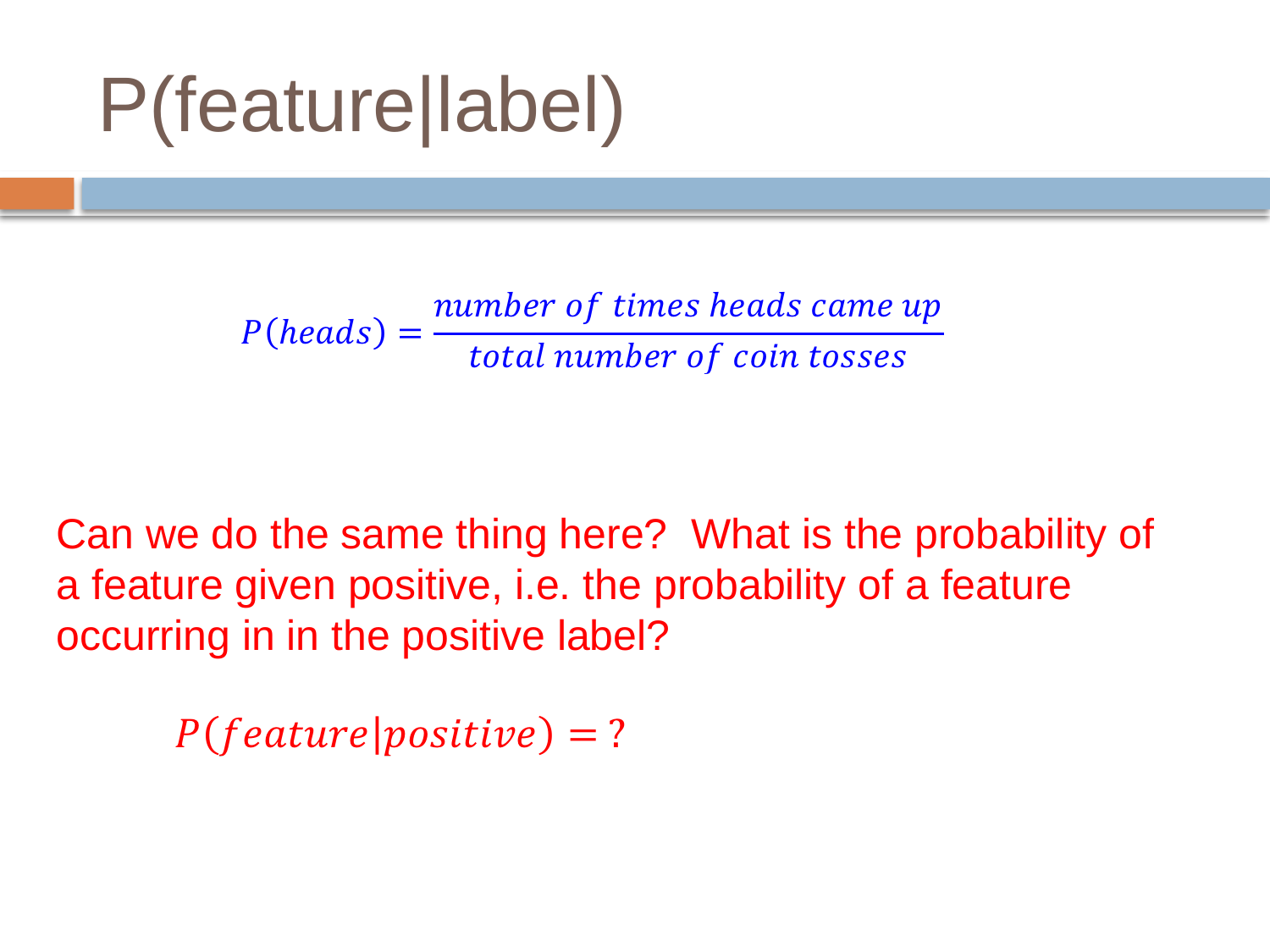

P(feature|label)

Can we do the same thing here?  What is the probability of a feature given positive, i.e. the probability of a feature occurring in in the positive label?